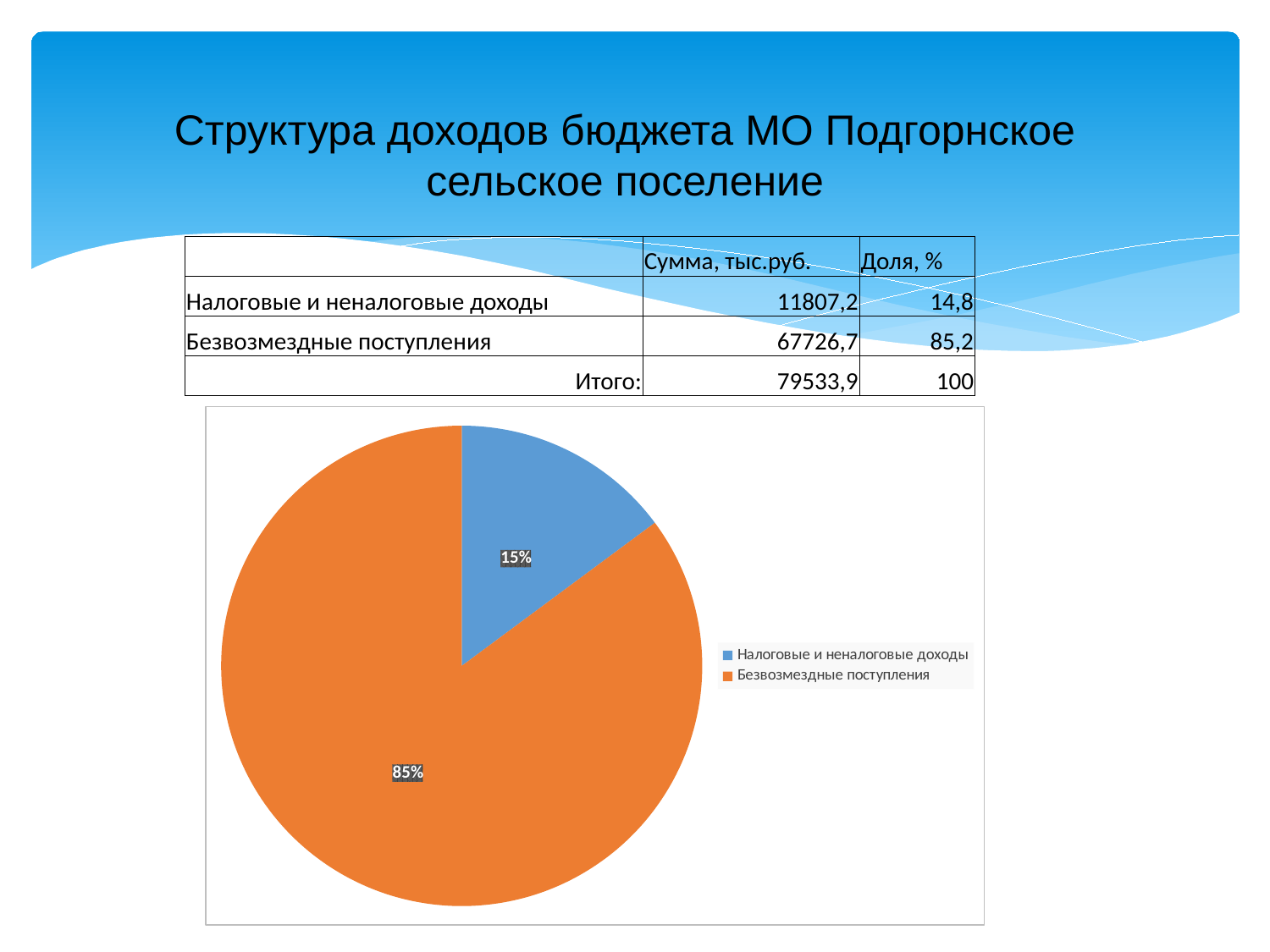

Структура доходов бюджета МО Подгорнское сельское поселение
|  | Сумма, тыс.руб. | Доля, % |
| --- | --- | --- |
| Налоговые и неналоговые доходы | 11807,2 | 14,8 |
| Безвозмездные поступления | 67726,7 | 85,2 |
| Итого: | 79533,9 | 100 |

### Chart

| Category |  |
|---|---|
| Налоговые и неналоговые доходы | 11807.2 |
| Безвозмездные поступления | 67726.7 |